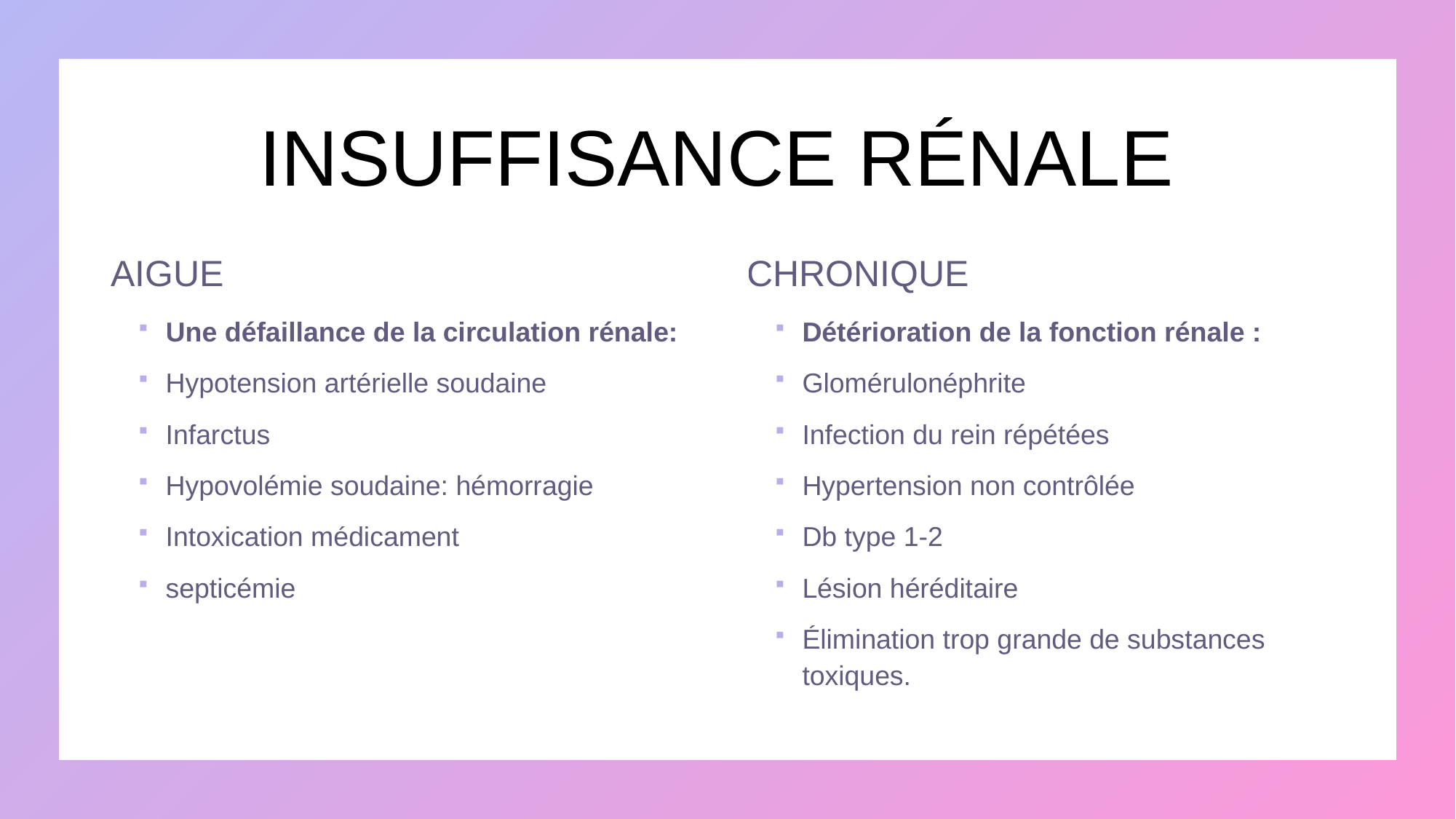

# INSUFFISANCE RÉNALE
AIGUE
CHRONIQUE
Une défaillance de la circulation rénale:
Hypotension artérielle soudaine
Infarctus
Hypovolémie soudaine: hémorragie
Intoxication médicament
septicémie

Détérioration de la fonction rénale :
Glomérulonéphrite
Infection du rein répétées
Hypertension non contrôlée
Db type 1-2
Lésion héréditaire
Élimination trop grande de substances toxiques.